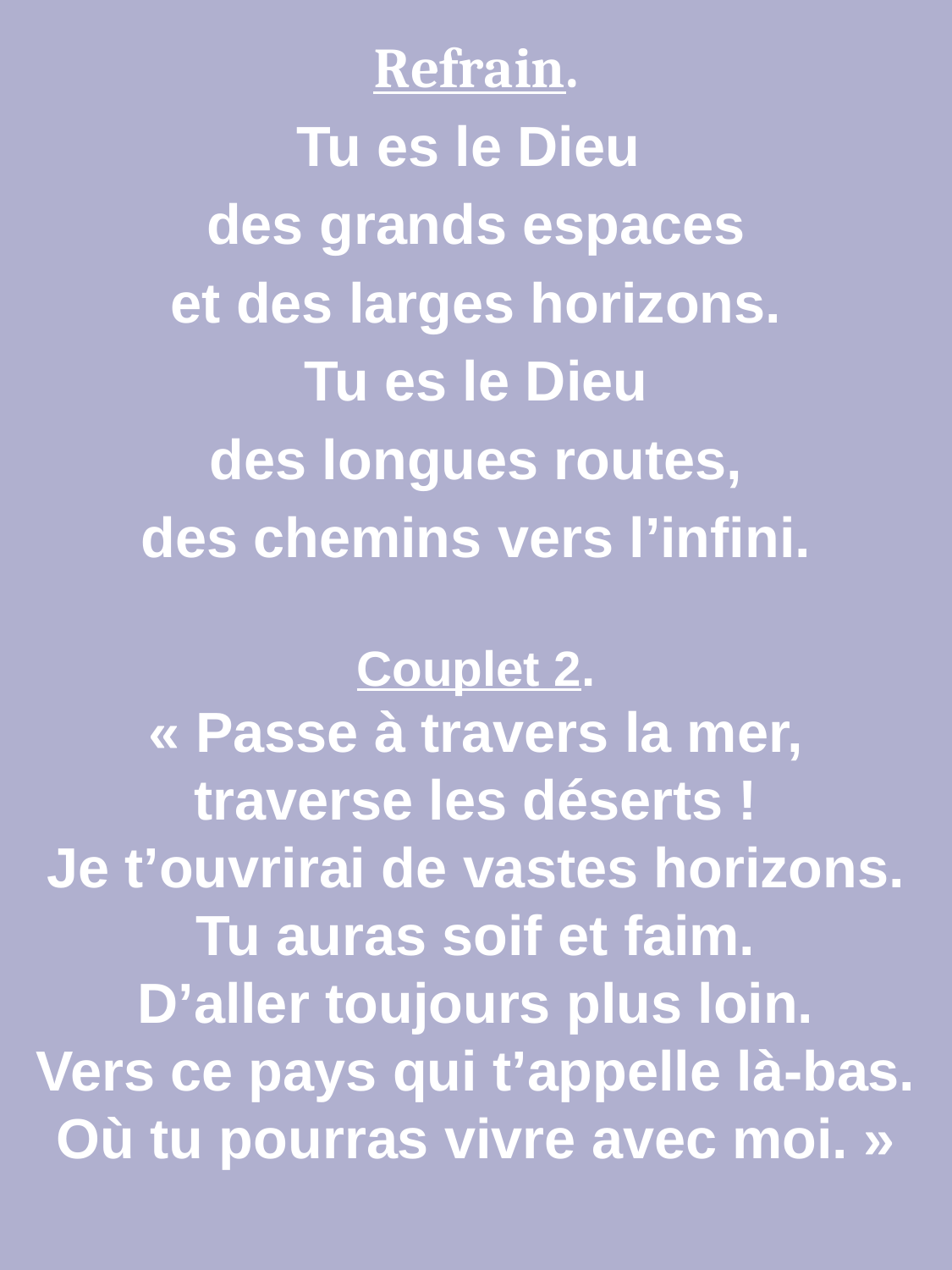

Refrain.
Tu es le Dieu
des grands espaces
et des larges horizons.
Tu es le Dieu
des longues routes,
des chemins vers l’infini.

Couplet 2.
« Passe à travers la mer,
traverse les déserts !
Je t’ouvrirai de vastes horizons.
Tu auras soif et faim.
D’aller toujours plus loin.
Vers ce pays qui t’appelle là-bas.
Où tu pourras vivre avec moi. »